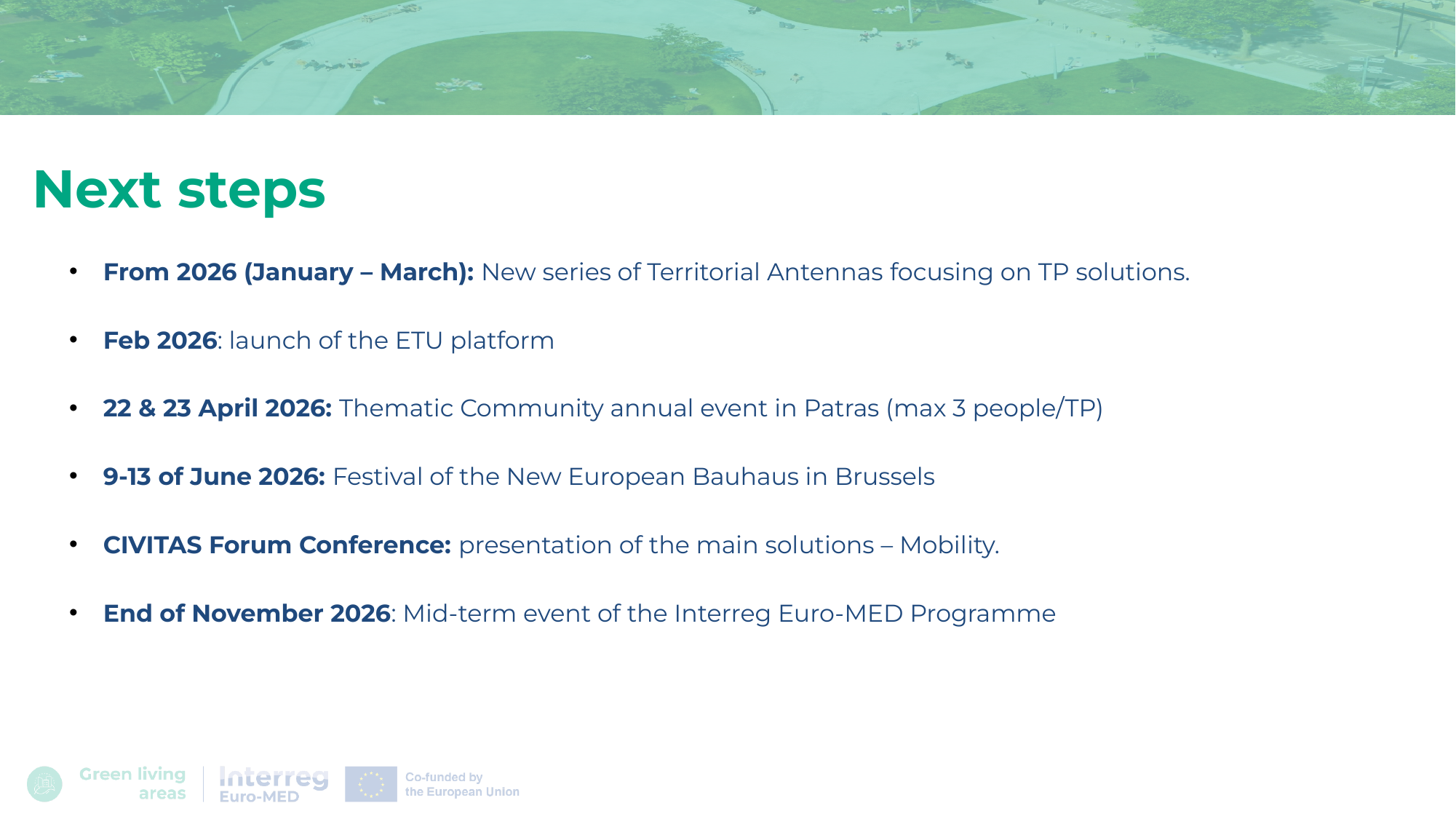

# Next steps
From 2026 (January – March): New series of Territorial Antennas ​focusing on TP solutions.

Feb 2026: launch of the ETU platform​

22 & 23 April 2026: Thematic Community annual event in Patras (max 3 people/TP)​

9-13 of June 2026: Festival of the New European Bauhaus in Brussels​

CIVITAS Forum Conference: presentation of the main solutions – Mobility.

End of November 2026: Mid-term event of the Interreg Euro-MED Programme